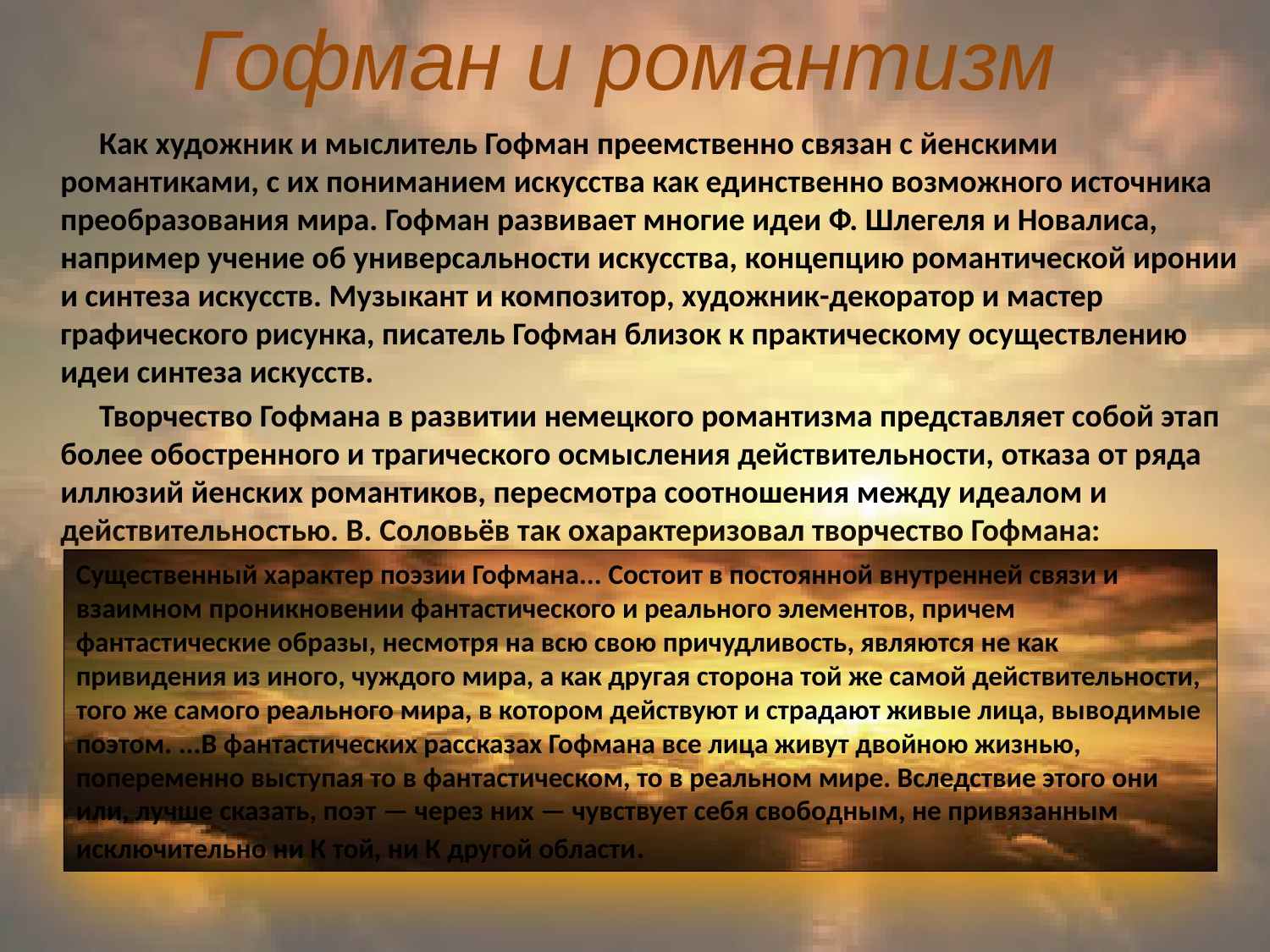

# Гофман и романтизм
            Как художник и мыслитель Гофман преемственно связан с йенскими романтиками, с их пониманием искусства как единственно возможного источника преобразования мира. Гофман развивает многие идеи Ф. Шлегеля и Новалиса, например учение об универсальности искусства, концепцию романтической иронии и синтеза искусств. Музыкант и композитор, художник-декоратор и мастер графического рисунка, писатель Гофман близок к практическому осуществлению идеи синтеза искусств.
            Творчество Гофмана в развитии немецкого романтизма представляет собой этап более обостренного и трагического осмысления действительности, отказа от ряда иллюзий йенских романтиков, пересмотра соотношения между идеалом и действительностью. В. Соловьёв так охарактеризовал творчество Гофмана:

Существенный характер поэзии Гофмана... Состоит в постоянной внутренней связи и взаимном проникновении фантастического и реального элементов, причем фантастические образы, несмотря на всю свою причудливость, являются не как привидения из иного, чуждого мира, а как другая сторона той же самой действительности, того же самого реального мира, в котором действуют и страдают живые лица, выводимые поэтом. ...В фантастических рассказах Гофмана все лица живут двойною жизнью, попеременно выступая то в фантастическом, то в реальном мире. Вследствие этого они или, лучше сказать, поэт — через них — чувствует себя свободным, не привязанным исключительно ни К той, ни К другой области.